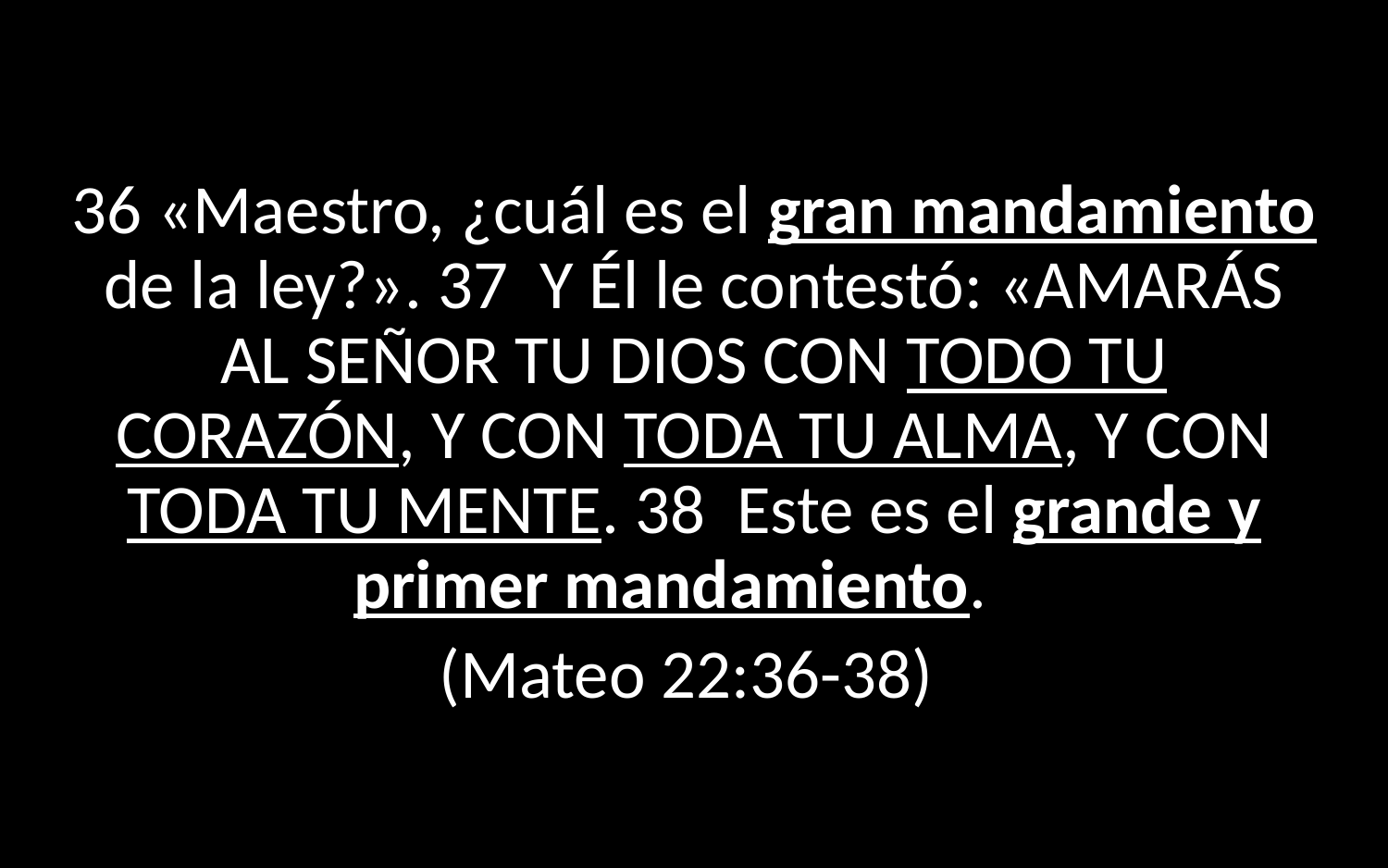

36 «Maestro, ¿cuál es el gran mandamiento de la ley?». 37  Y Él le contestó: «AMARÁS AL SEÑOR TU DIOS CON TODO TU CORAZÓN, Y CON TODA TU ALMA, Y CON TODA TU MENTE. 38  Este es el grande y primer mandamiento.
(Mateo 22:36-38)